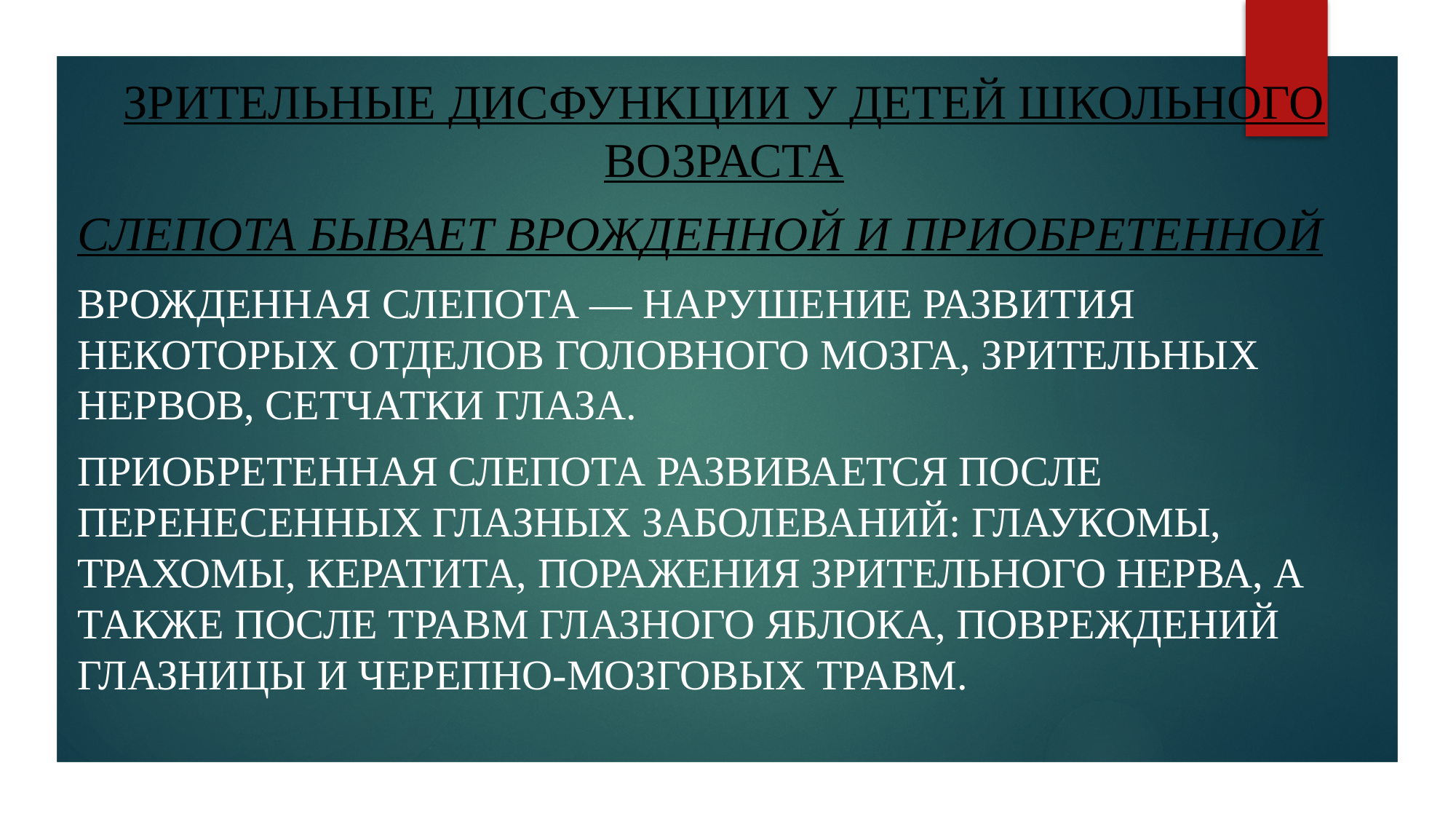

#
Зрительные дисфункции у детей школьного возраста
Слепота бывает врожденной и приобретенной
Врожденная слепота — нарушение развития некоторых отделов головного мозга, зрительных нервов, сетчатки глаза.
Приобретенная слепота развивается после перенесенных глазных заболеваний: глаукомы, трахомы, кератита, поражения зрительного нерва, а также после травм глазного яблока, повреждений глазницы и черепно-мозговых травм.